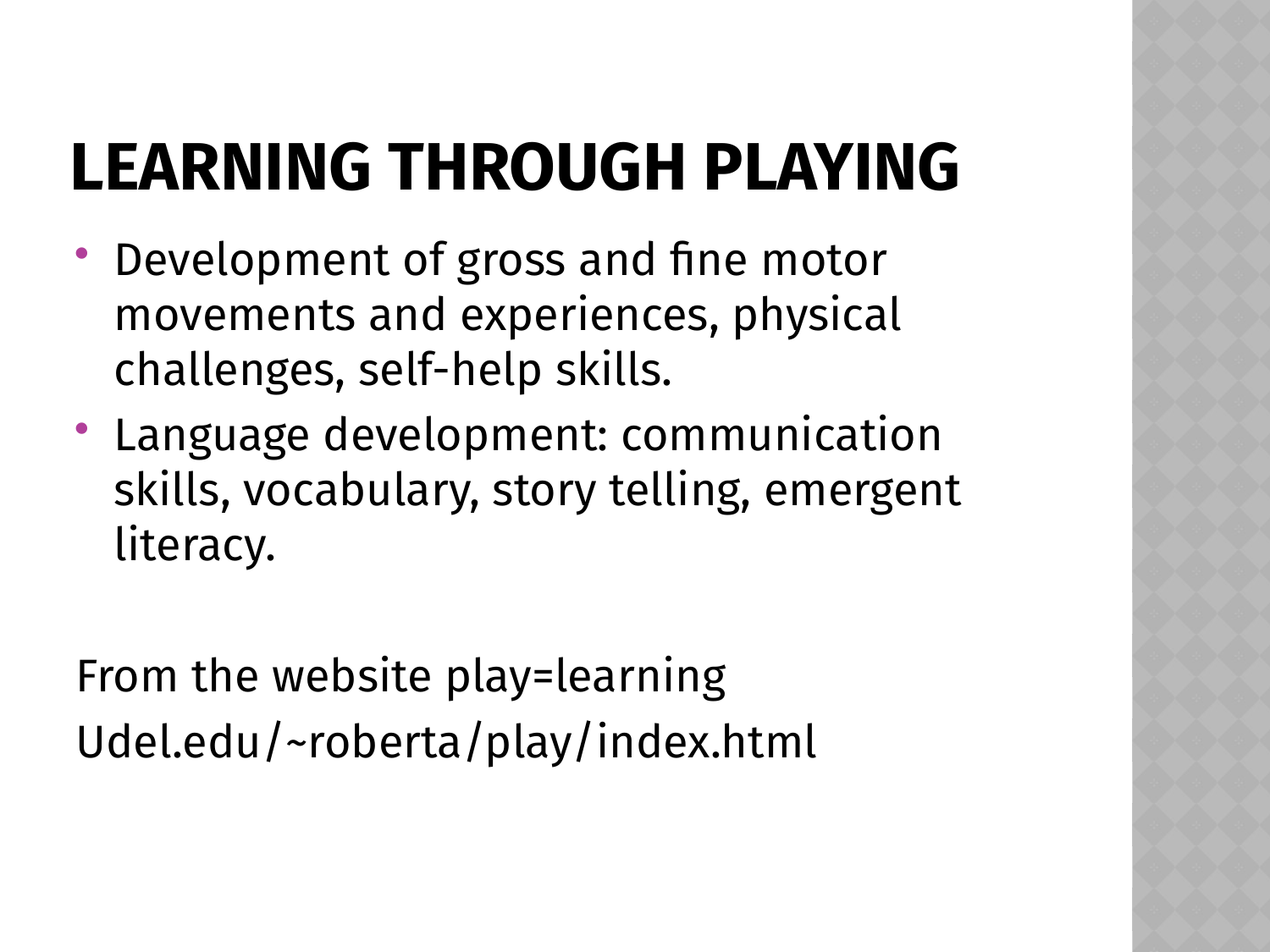

# Learning through playing
Development of gross and fine motor movements and experiences, physical challenges, self-help skills.
Language development: communication skills, vocabulary, story telling, emergent literacy.

From the website play=learning
Udel.edu/~roberta/play/index.html